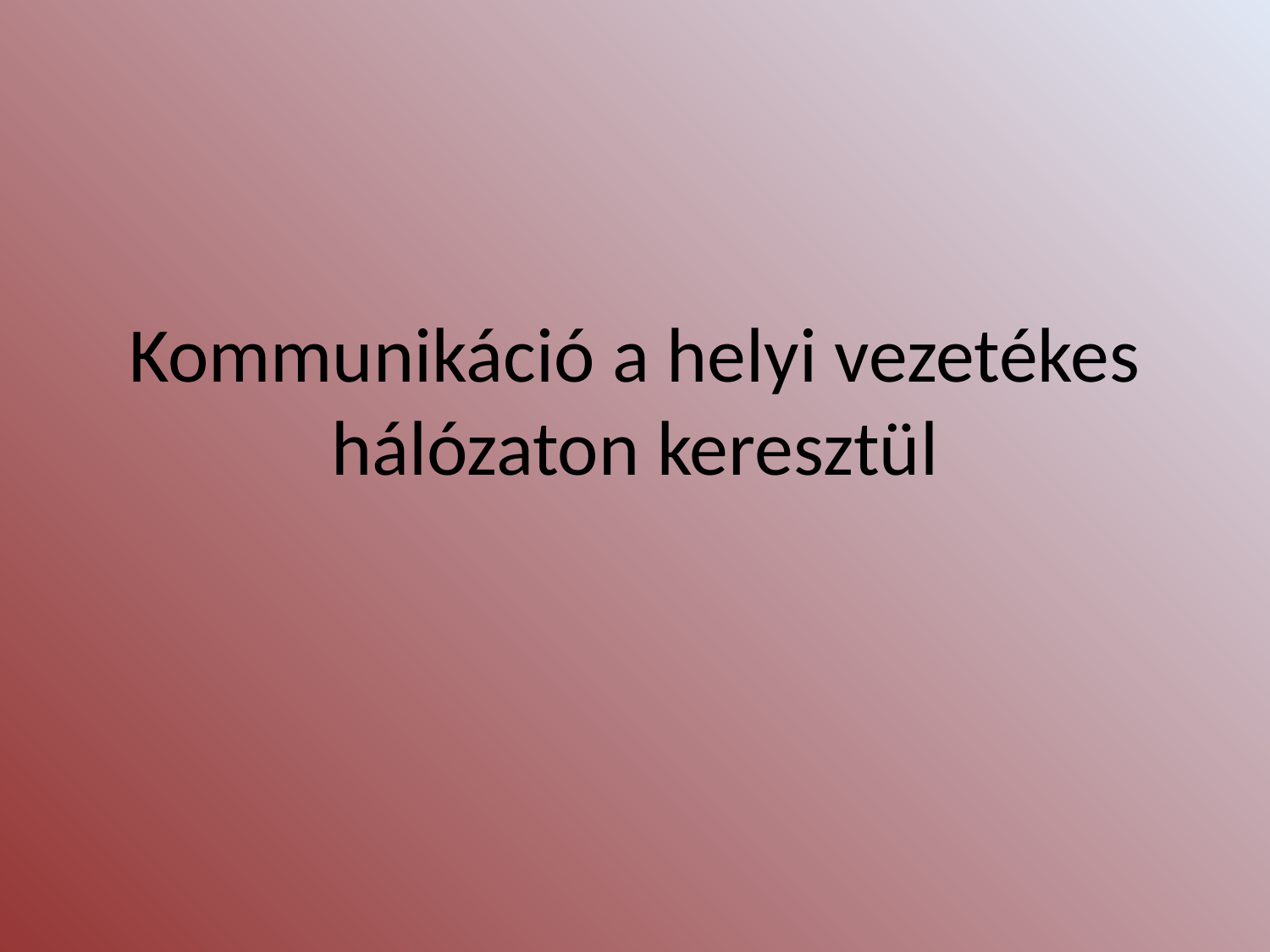

# Kommunikáció a helyi vezetékes hálózaton keresztül